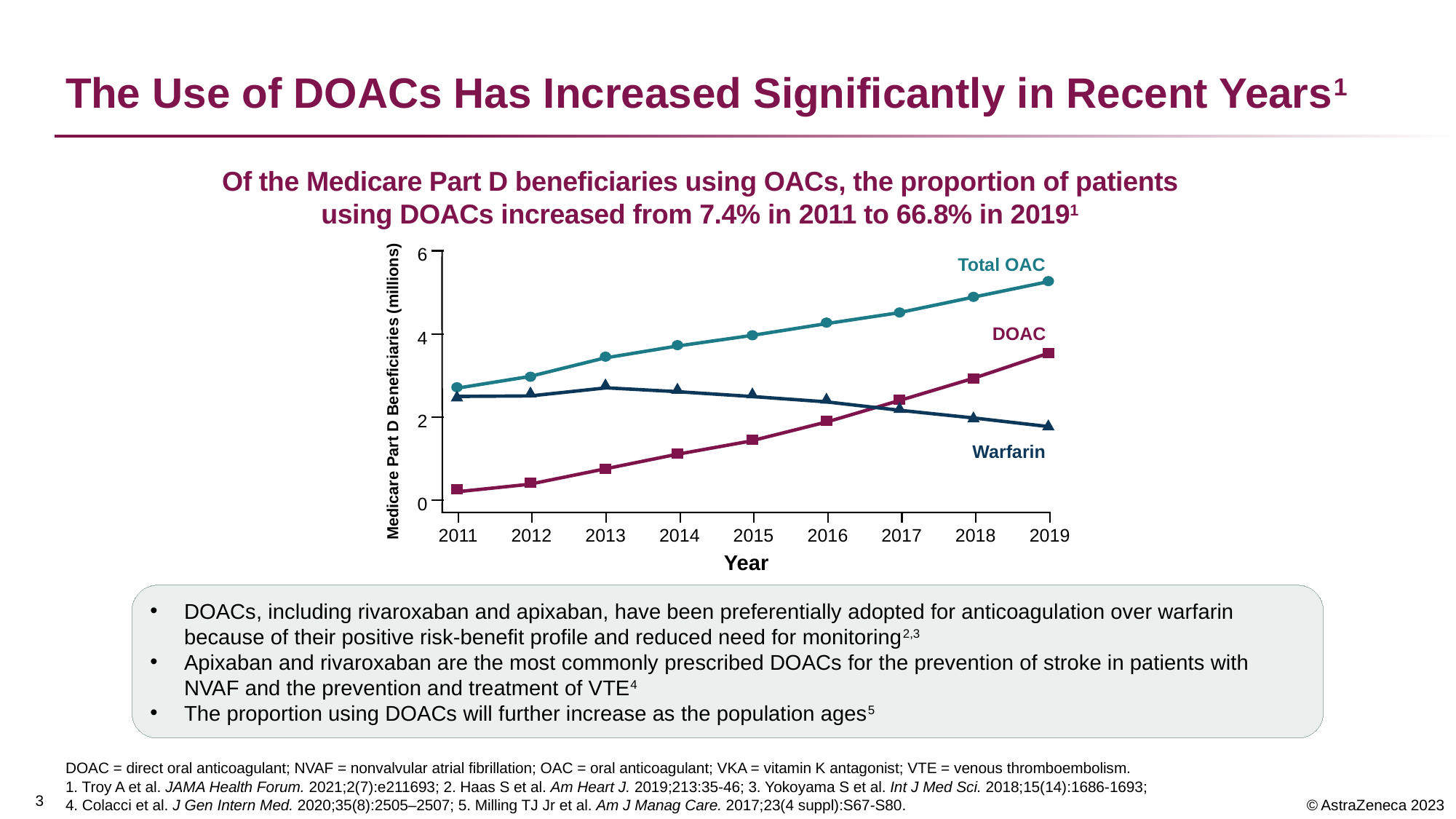

# The Use of DOACs Has Increased Significantly in Recent Years1
Of the Medicare Part D beneficiaries using OACs, the proportion of patients using DOACs increased from 7.4% in 2011 to 66.8% in 20191
6

4
Medicare Part D Beneficiaries (millions)
2
0
2011
2012
2013
2014
2015
2016
2017
2018
2019
Year
Total OAC

DOAC

Warfarin
DOACs, including rivaroxaban and apixaban, have been preferentially adopted for anticoagulation over warfarin because of their positive risk-benefit profile and reduced need for monitoring2,3
Apixaban and rivaroxaban are the most commonly prescribed DOACs for the prevention of stroke in patients with NVAF and the prevention and treatment of VTE4
The proportion using DOACs will further increase as the population ages5
DOAC = direct oral anticoagulant; NVAF = nonvalvular atrial fibrillation; OAC = oral anticoagulant; VKA = vitamin K antagonist; VTE = venous thromboembolism.
1. Troy A et al. JAMA Health Forum. 2021;2(7):e211693; 2. Haas S et al. Am Heart J. 2019;213:35-46; 3. Yokoyama S et al. Int J Med Sci. 2018;15(14):1686-1693;
4. Colacci et al. J Gen Intern Med. 2020;35(8):2505–2507; 5. Milling TJ Jr et al. Am J Manag Care. 2017;23(4 suppl):S67-S80.
3